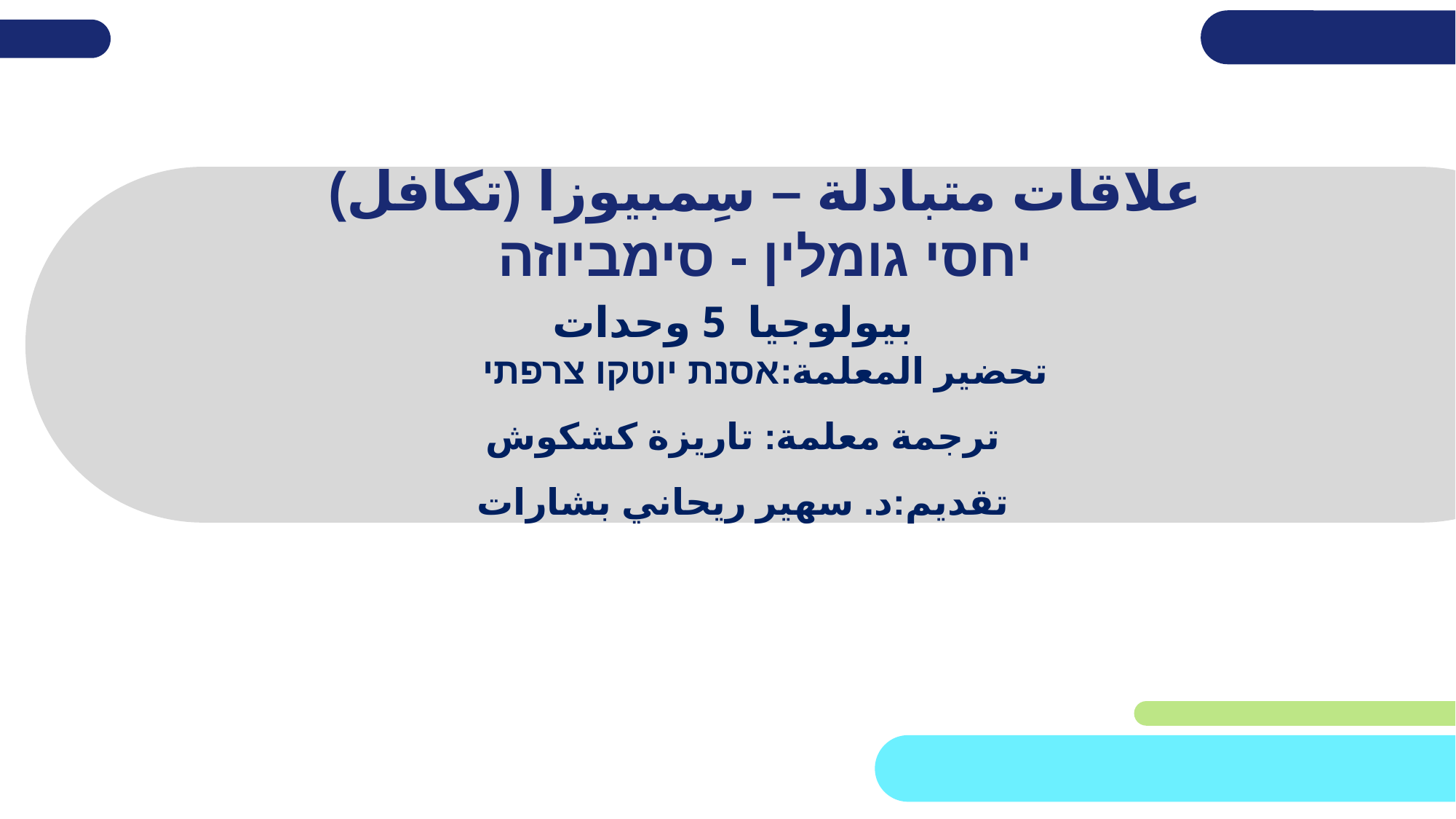

# علاقات متبادلة – سِمبيوزا (تكافل) יחסי גומלין - סימביוזה
بيولوجيا  5 وحدات
تحضير المعلمة:אסנת יוטקו צרפתי
ترجمة معلمة: تاريزة كشكوش
تقديم:د. سهير ريحاني بشارات